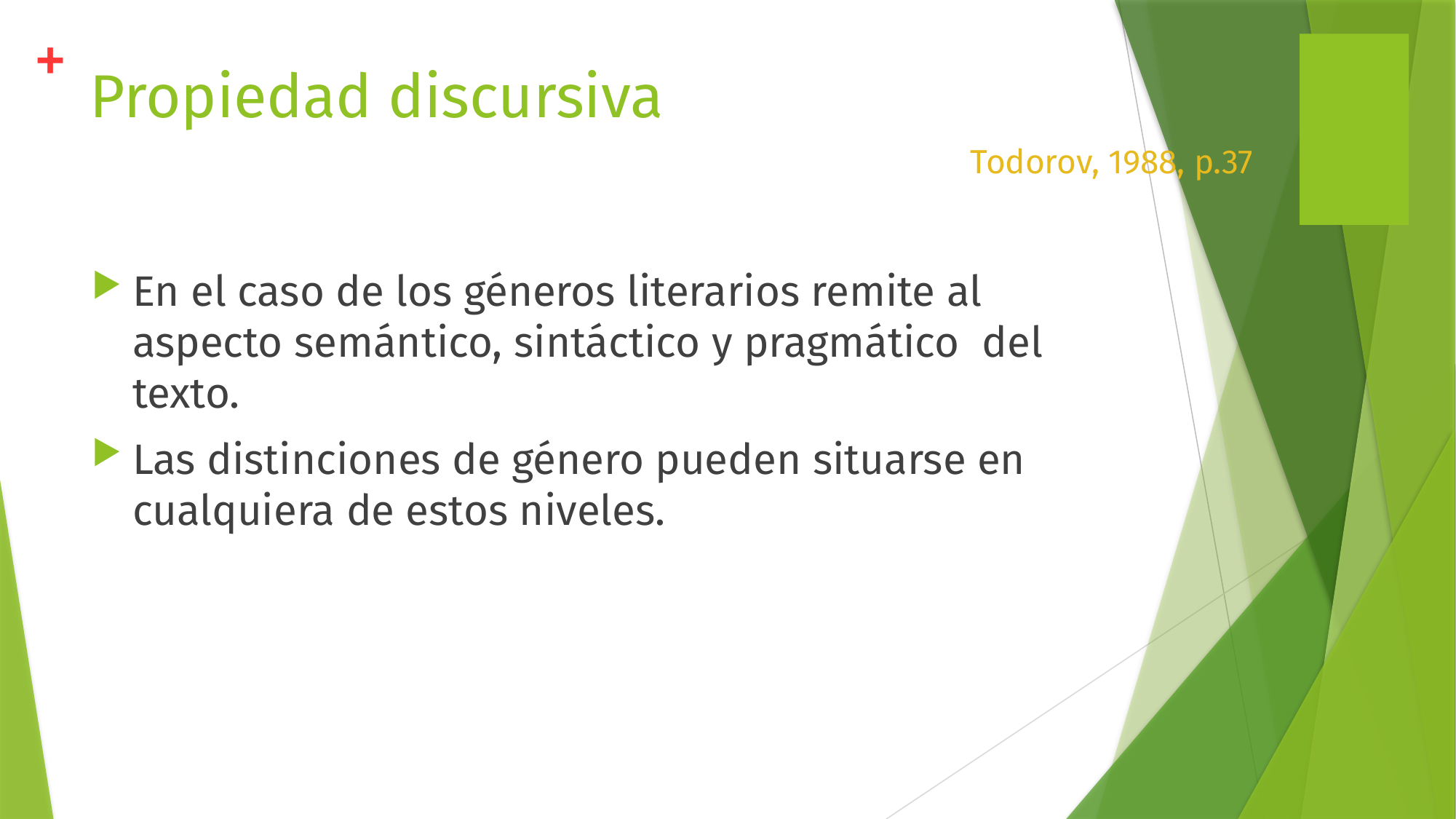

# Propiedad discursiva
Todorov, 1988, p.37
En el caso de los géneros literarios remite al aspecto semántico, sintáctico y pragmático  del texto.
Las distinciones de género pueden situarse en cualquiera de estos niveles.